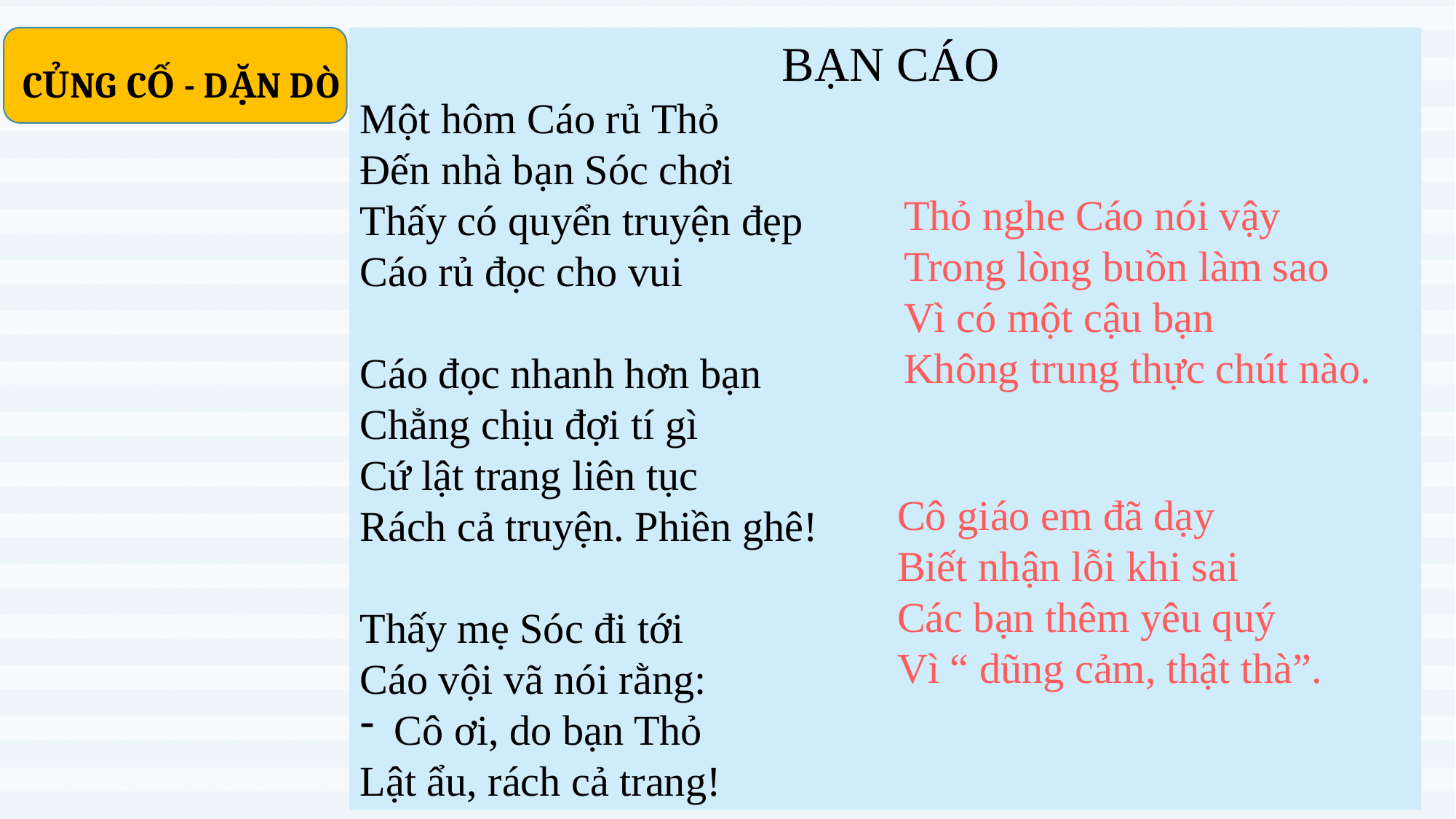

BẠN CÁO
Một hôm Cáo rủ Thỏ
Đến nhà bạn Sóc chơi
Thấy có quyển truyện đẹp
Cáo rủ đọc cho vui

Cáo đọc nhanh hơn bạn
Chẳng chịu đợi tí gì
Cứ lật trang liên tục
Rách cả truyện. Phiền ghê!

Thấy mẹ Sóc đi tới
Cáo vội vã nói rằng:
Cô ơi, do bạn Thỏ
Lật ẩu, rách cả trang!
CỦNG CỐ - DẶN DÒ
Thỏ nghe Cáo nói vậy
Trong lòng buồn làm sao
Vì có một cậu bạn
Không trung thực chút nào.
Cô giáo em đã dạy
Biết nhận lỗi khi sai
Các bạn thêm yêu quý
Vì “ dũng cảm, thật thà”.